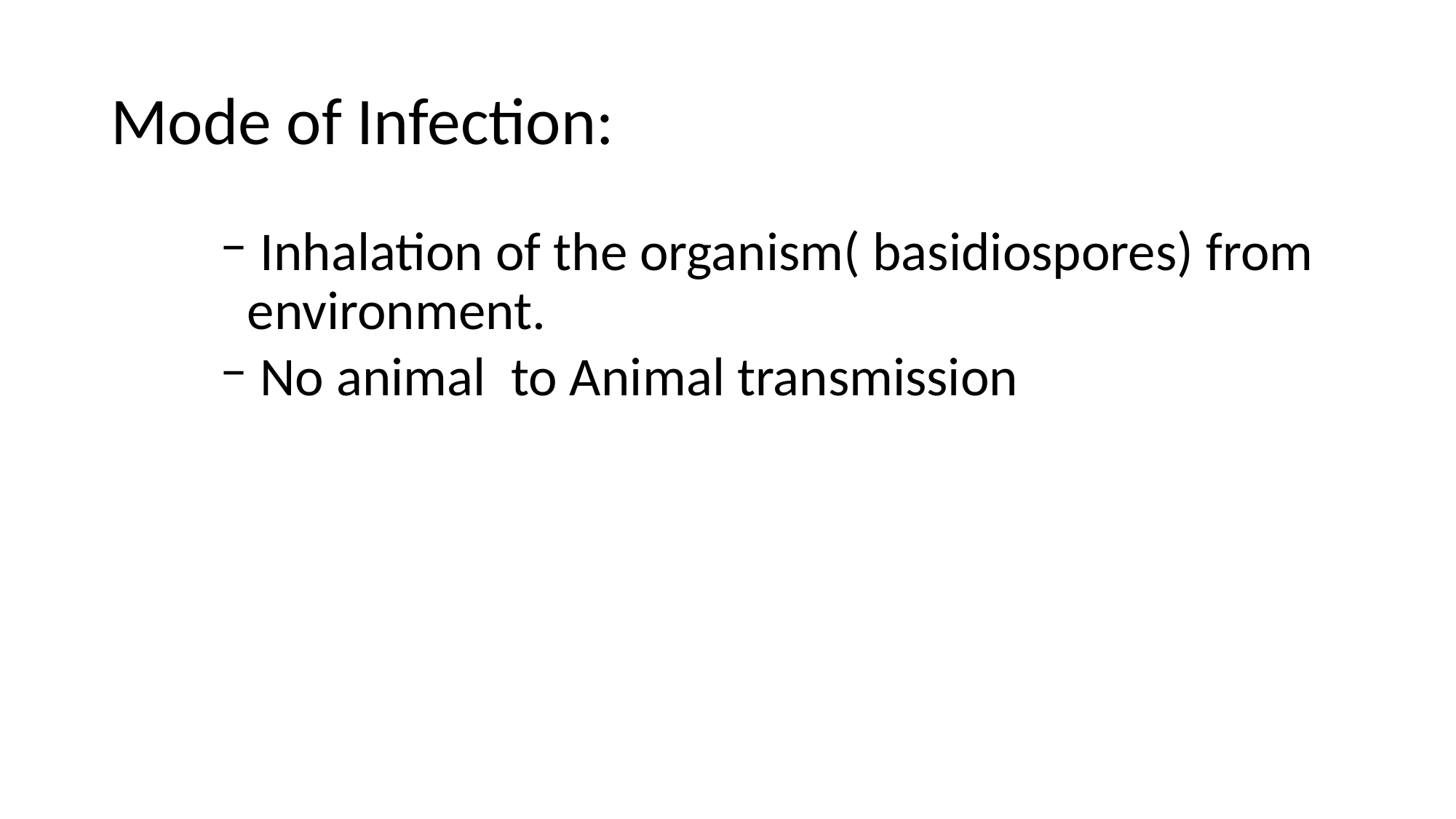

# Mode of Infection:
 Inhalation of the organism( basidiospores) from environment.
 No animal  to Animal transmission